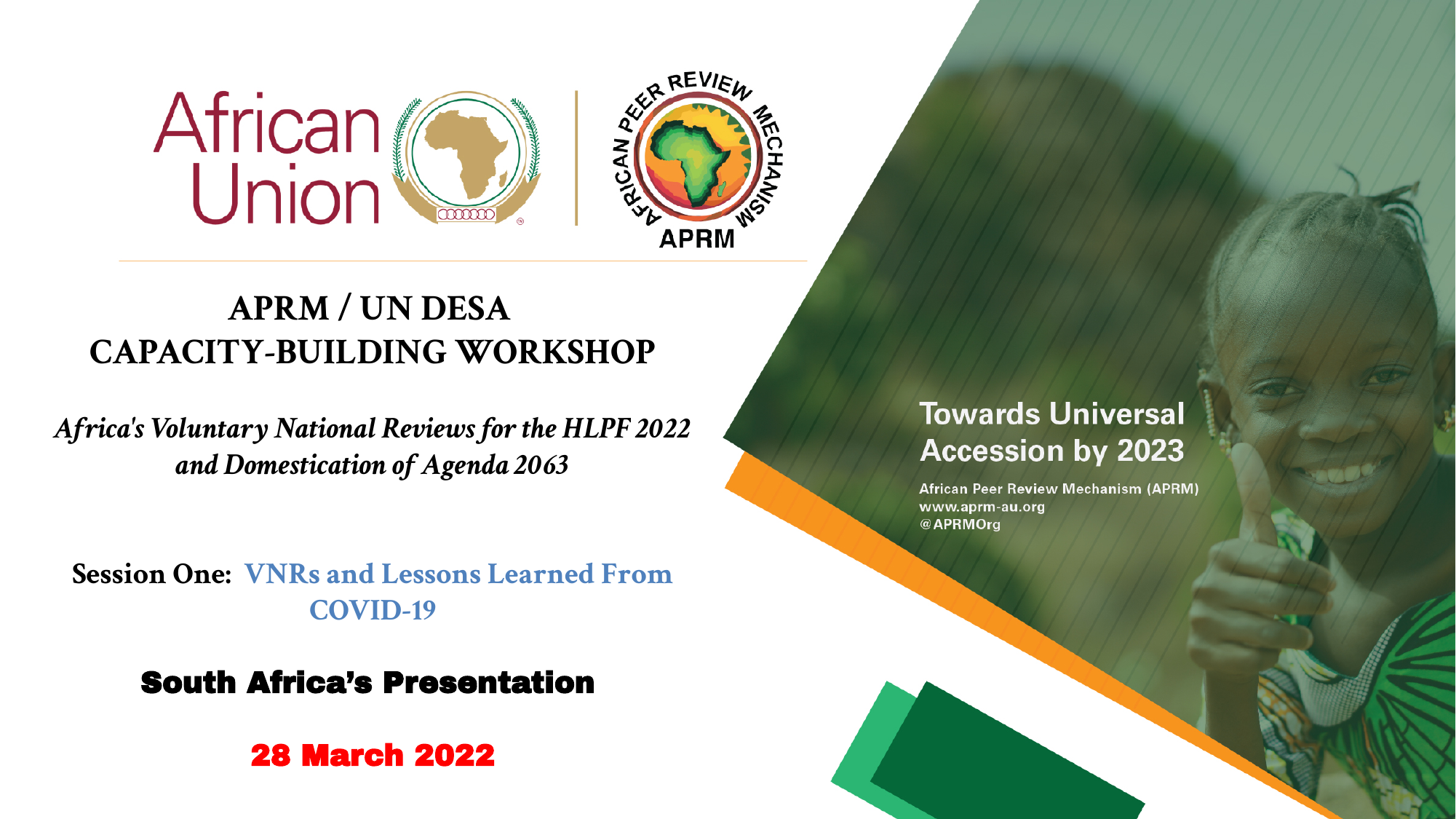

APRM / UN DESA
CAPACITY-BUILDING WORKSHOP

Africa's Voluntary National Reviews for the HLPF 2022 and Domestication of Agenda 2063

Session One:  VNRs and Lessons Learned From COVID-19

South Africa’s Presentation

28 March 2022